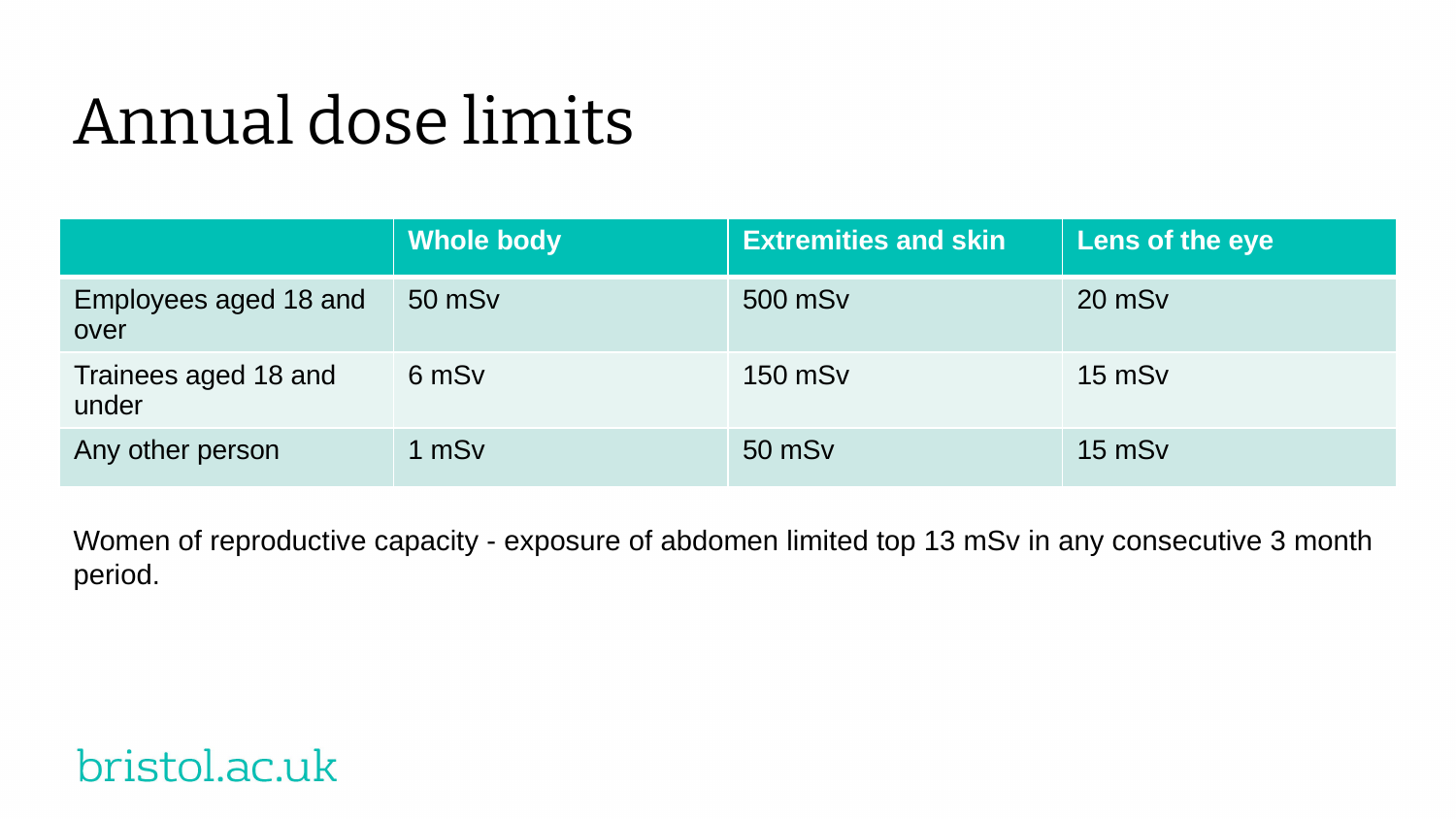

# Annual dose limits
|  | Whole body | Extremities and skin | Lens of the eye |
| --- | --- | --- | --- |
| Employees aged 18 and over | 50 mSv | 500 mSv | 20 mSv |
| Trainees aged 18 and under | 6 mSv | 150 mSv | 15 mSv |
| Any other person | 1 mSv | 50 mSv | 15 mSv |
Women of reproductive capacity - exposure of abdomen limited top 13 mSv in any consecutive 3 month period.